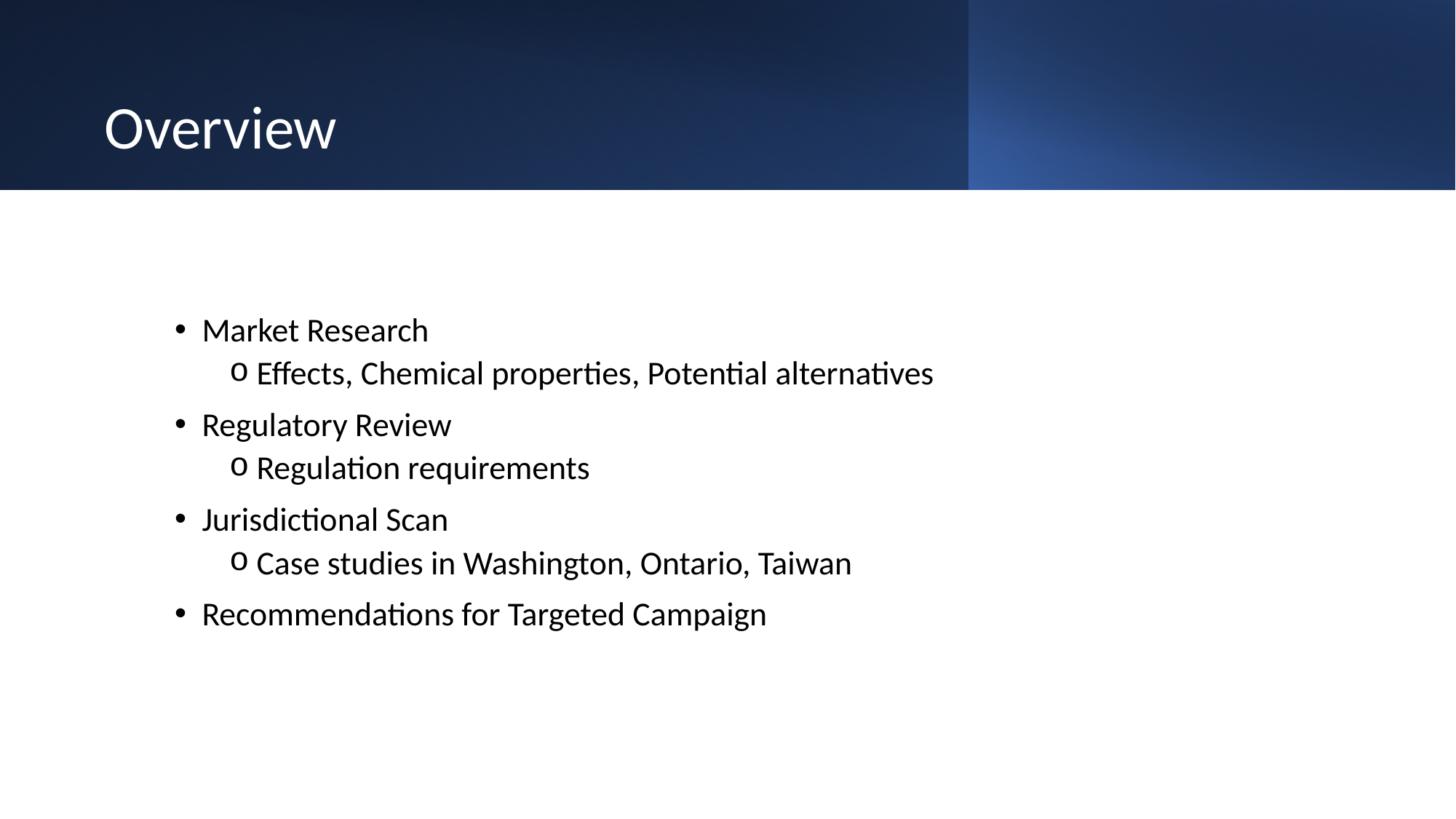

# Overview
Market Research
Effects, Chemical properties, Potential alternatives
Regulatory Review
Regulation requirements
Jurisdictional Scan
Case studies in Washington, Ontario, Taiwan
Recommendations for Targeted Campaign